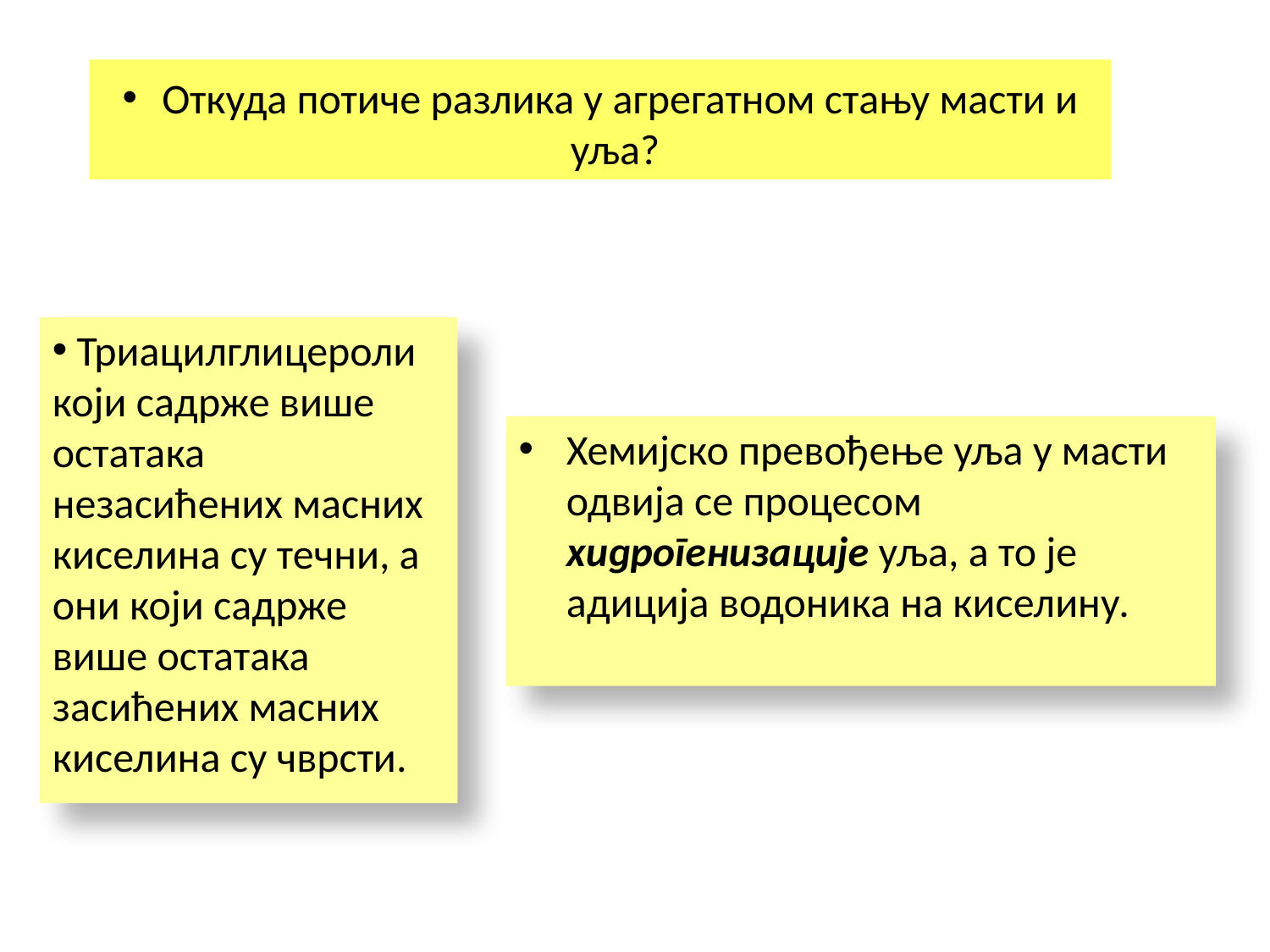

# Откуда потиче разлика у агрегатном стању масти и уља?
 Триацилглицероли који садрже више остатака незасићених масних киселина су течни, а они који садрже више остатака засићених масних киселина су чврсти.
Хемијско превођење уља у масти одвија се процесом хидрогенизације уља, а то је адиција водоника на киселину.